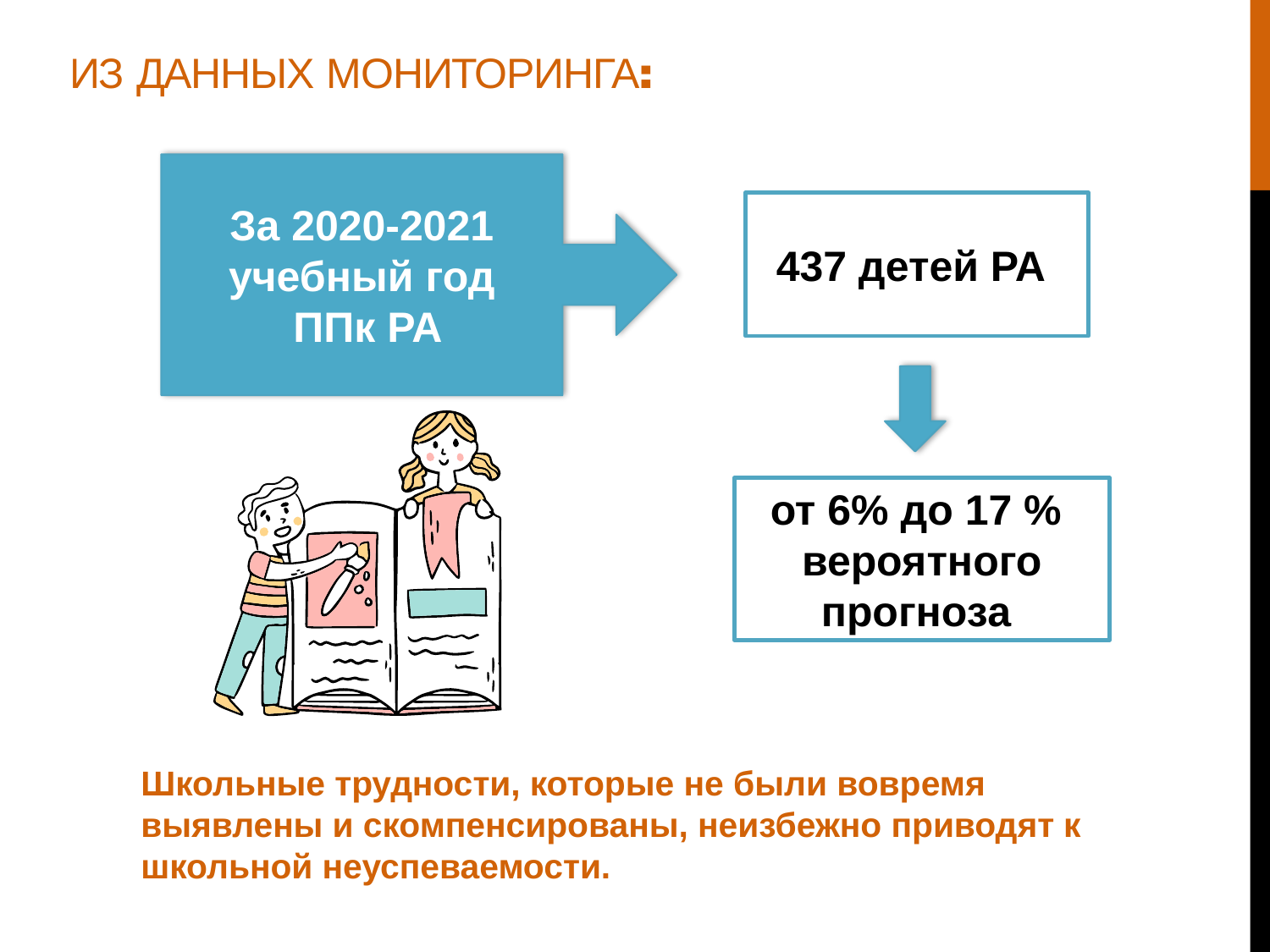

Из данных мониторинга:

За 2020-2021 учебный год
 ППк РА

437 детей РА

от 6% до 17 %  вероятного прогноза
Школьные трудности, которые не были вовремя выявлены и скомпенсированы, неизбежно приводят к школьной неуспеваемости.